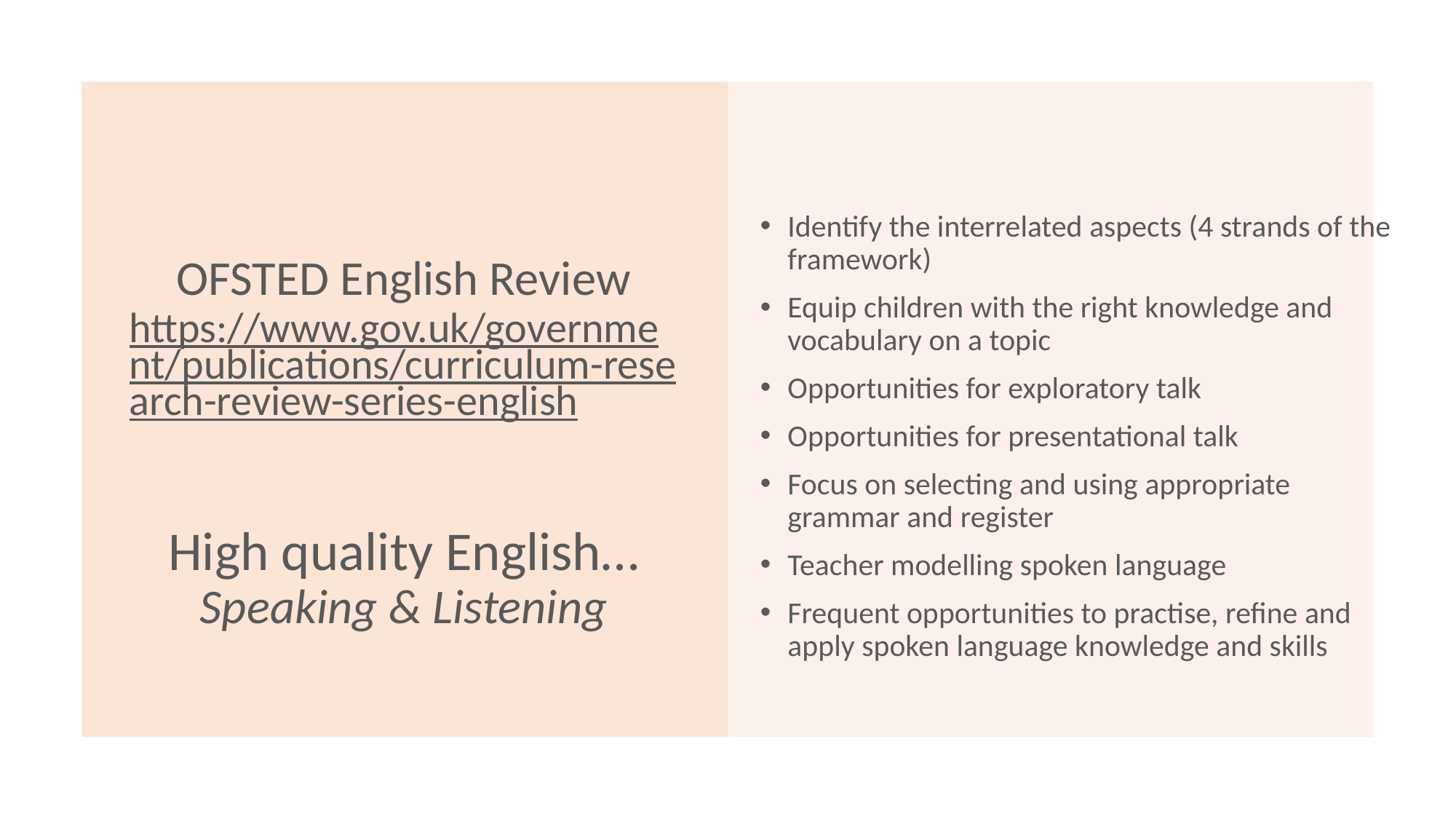

Identify the interrelated aspects (4 strands of the framework)
Equip children with the right knowledge and vocabulary on a topic
Opportunities for exploratory talk
Opportunities for presentational talk
Focus on selecting and using appropriate grammar and register
Teacher modelling spoken language
Frequent opportunities to practise, refine and apply spoken language knowledge and skills
# OFSTED English Review https://www.gov.uk/government/publications/curriculum-research-review-series-english High quality English… Speaking & Listening